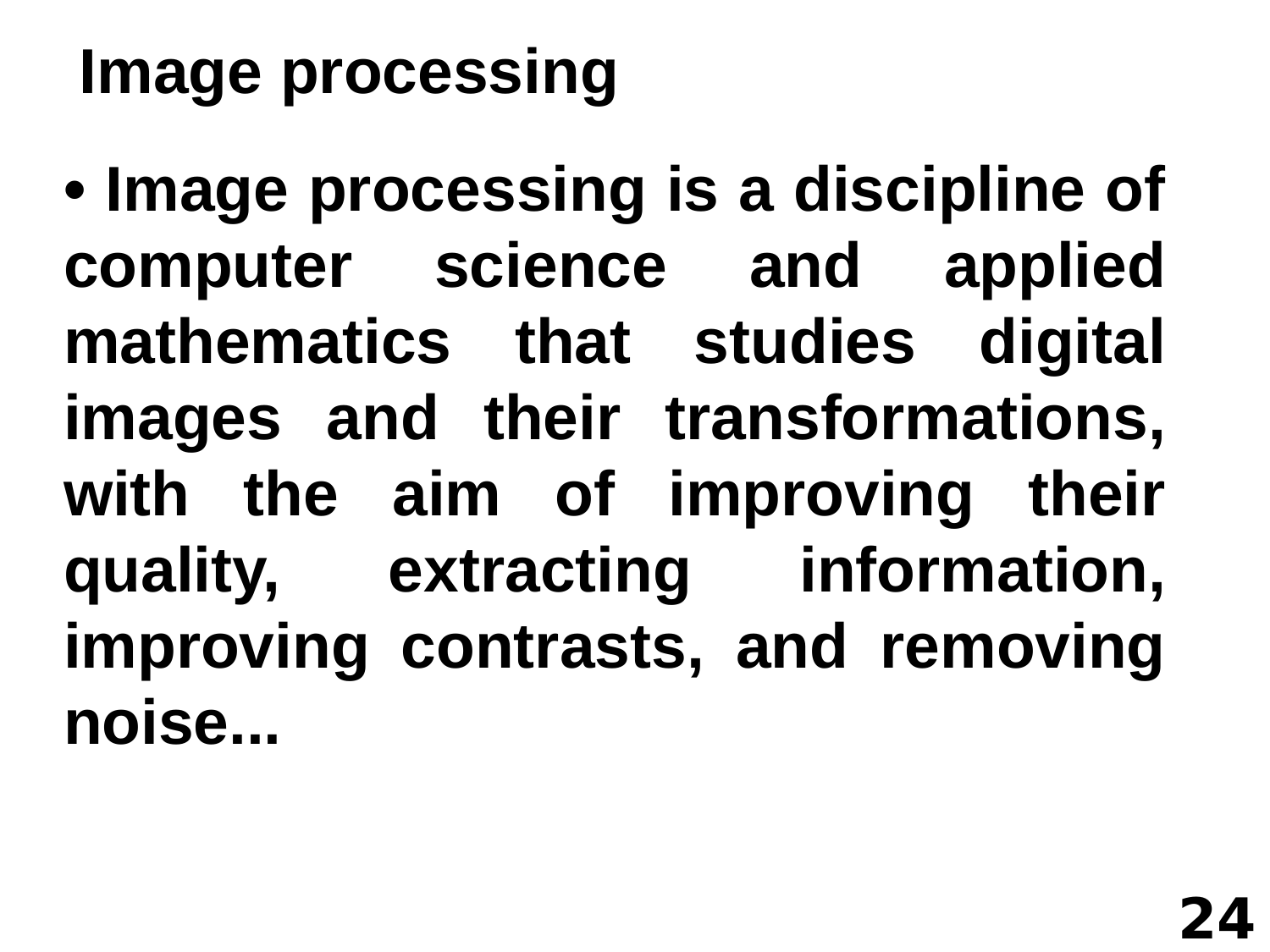

Image processing
• Image processing is a discipline of computer science and applied mathematics that studies digital images and their transformations, with the aim of improving their quality, extracting information, improving contrasts, and removing noise...

24